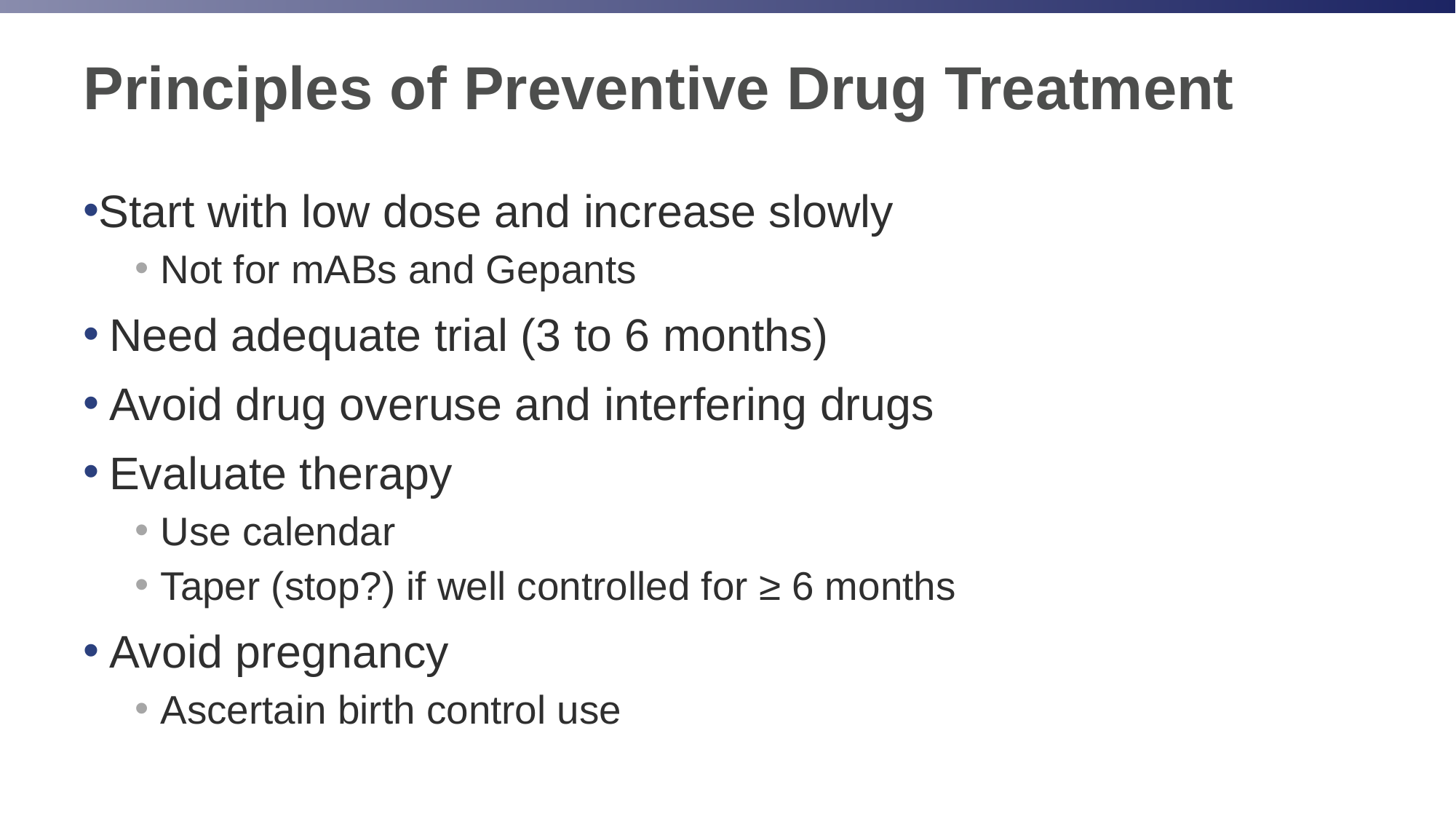

# Principles of Preventive Drug Treatment
Start with low dose and increase slowly
Not for mABs and Gepants
Need adequate trial (3 to 6 months)
Avoid drug overuse and interfering drugs
Evaluate therapy
Use calendar
Taper (stop?) if well controlled for ≥ 6 months
Avoid pregnancy
Ascertain birth control use